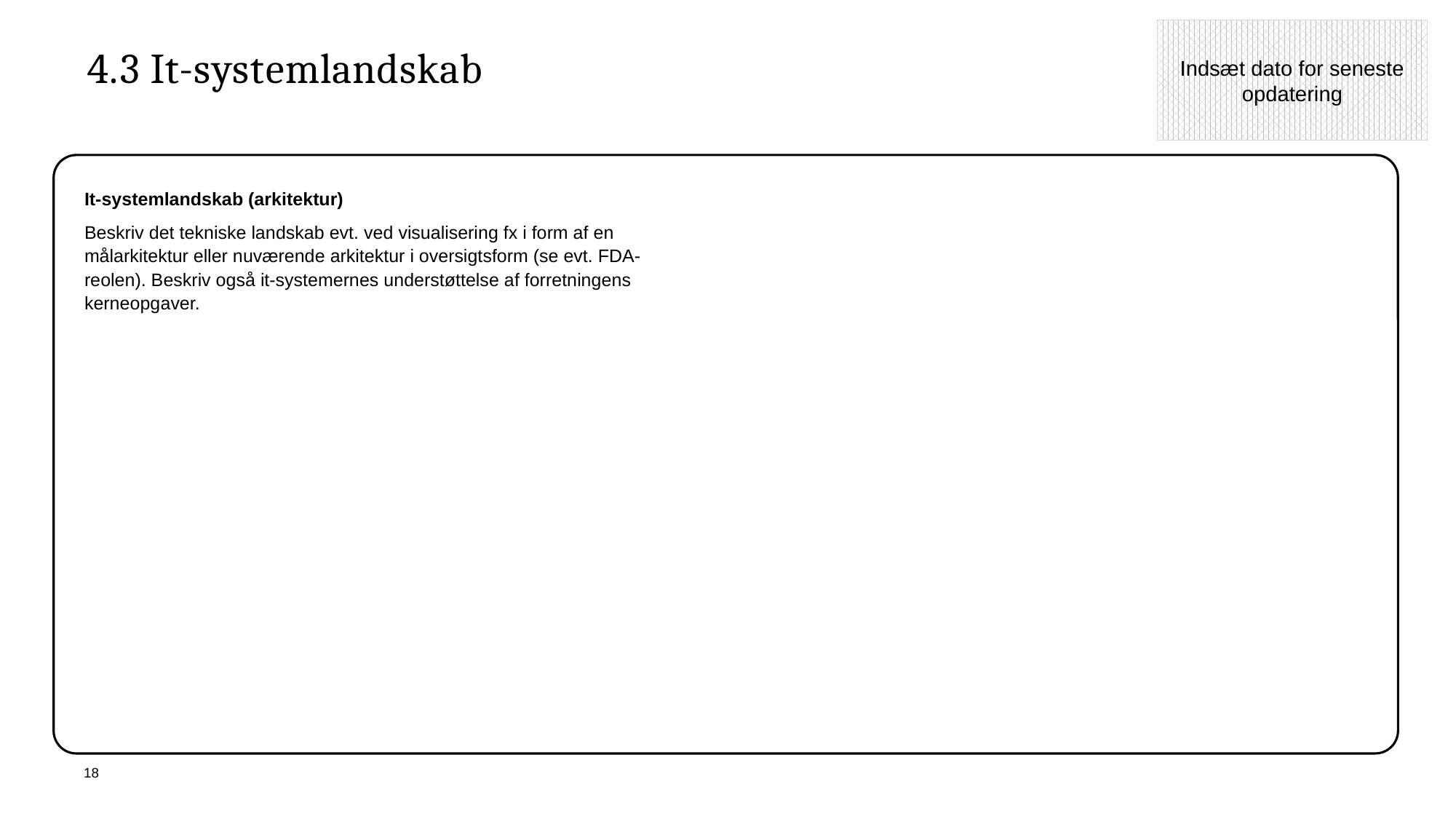

Indsæt dato for seneste opdatering
# 4.3 It-systemlandskab

It-systemlandskab (arkitektur)
Beskriv det tekniske landskab evt. ved visualisering fx i form af en målarkitektur eller nuværende arkitektur i oversigtsform (se evt. FDA-reolen). Beskriv også it-systemernes understøttelse af forretningens kerneopgaver.
18